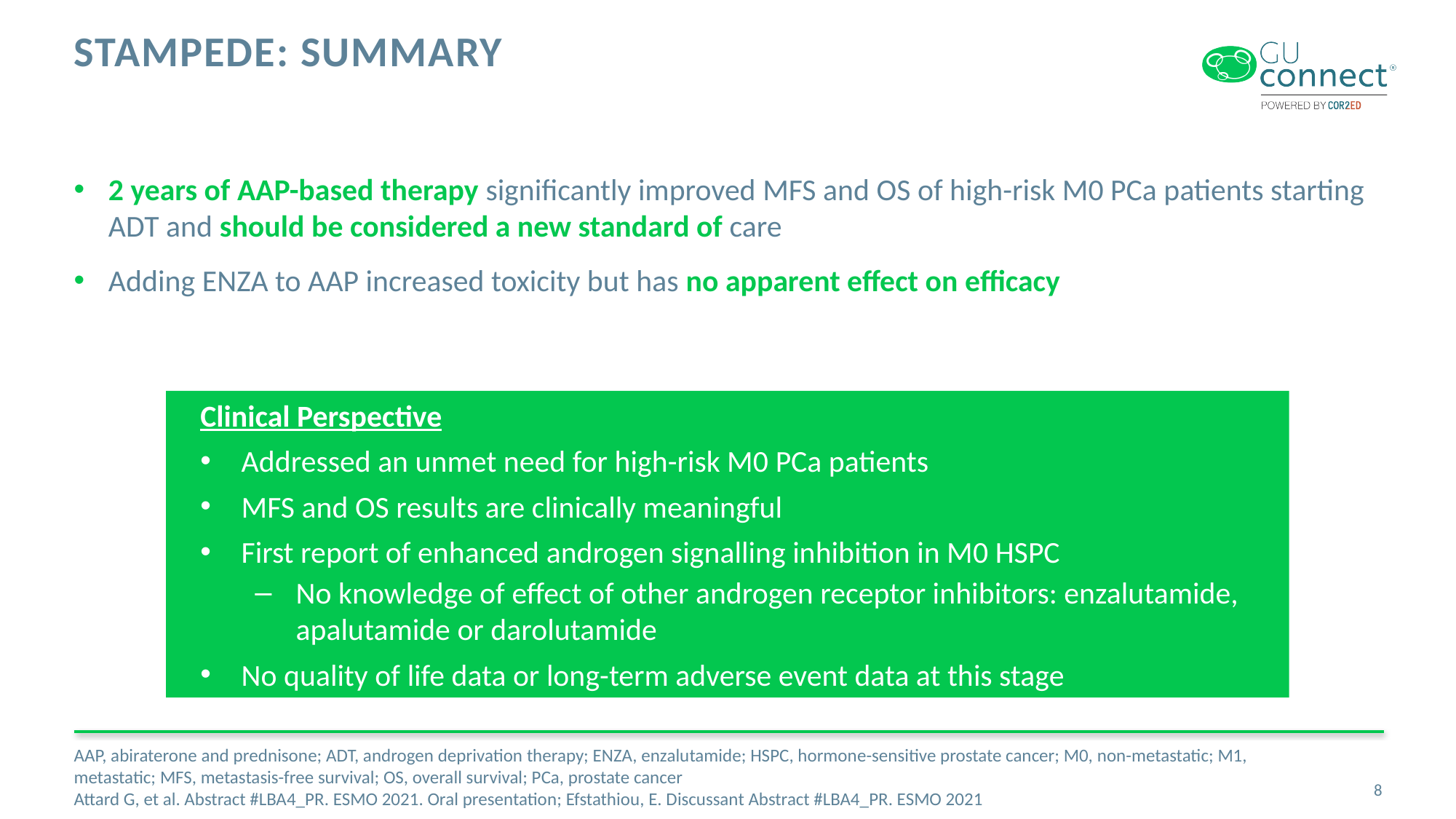

# STAMPEDE: summary
2 years of AAP-based therapy significantly improved MFS and OS of high-risk M0 PCa patients starting ADT and should be considered a new standard of care
Adding ENZA to AAP increased toxicity but has no apparent effect on efficacy
Clinical Perspective
Addressed an unmet need for high-risk M0 PCa patients
MFS and OS results are clinically meaningful
First report of enhanced androgen signalling inhibition in M0 HSPC
No knowledge of effect of other androgen receptor inhibitors: enzalutamide, apalutamide or darolutamide
No quality of life data or long-term adverse event data at this stage
AAP, abiraterone and prednisone; ADT, androgen deprivation therapy; ENZA, enzalutamide; HSPC, hormone-sensitive prostate cancer; M0, non-metastatic; M1, metastatic; MFS, metastasis-free survival; OS, overall survival; PCa, prostate cancer
Attard G, et al. Abstract #LBA4_PR. ESMO 2021. Oral presentation; Efstathiou, E. Discussant Abstract #LBA4_PR. ESMO 2021
8